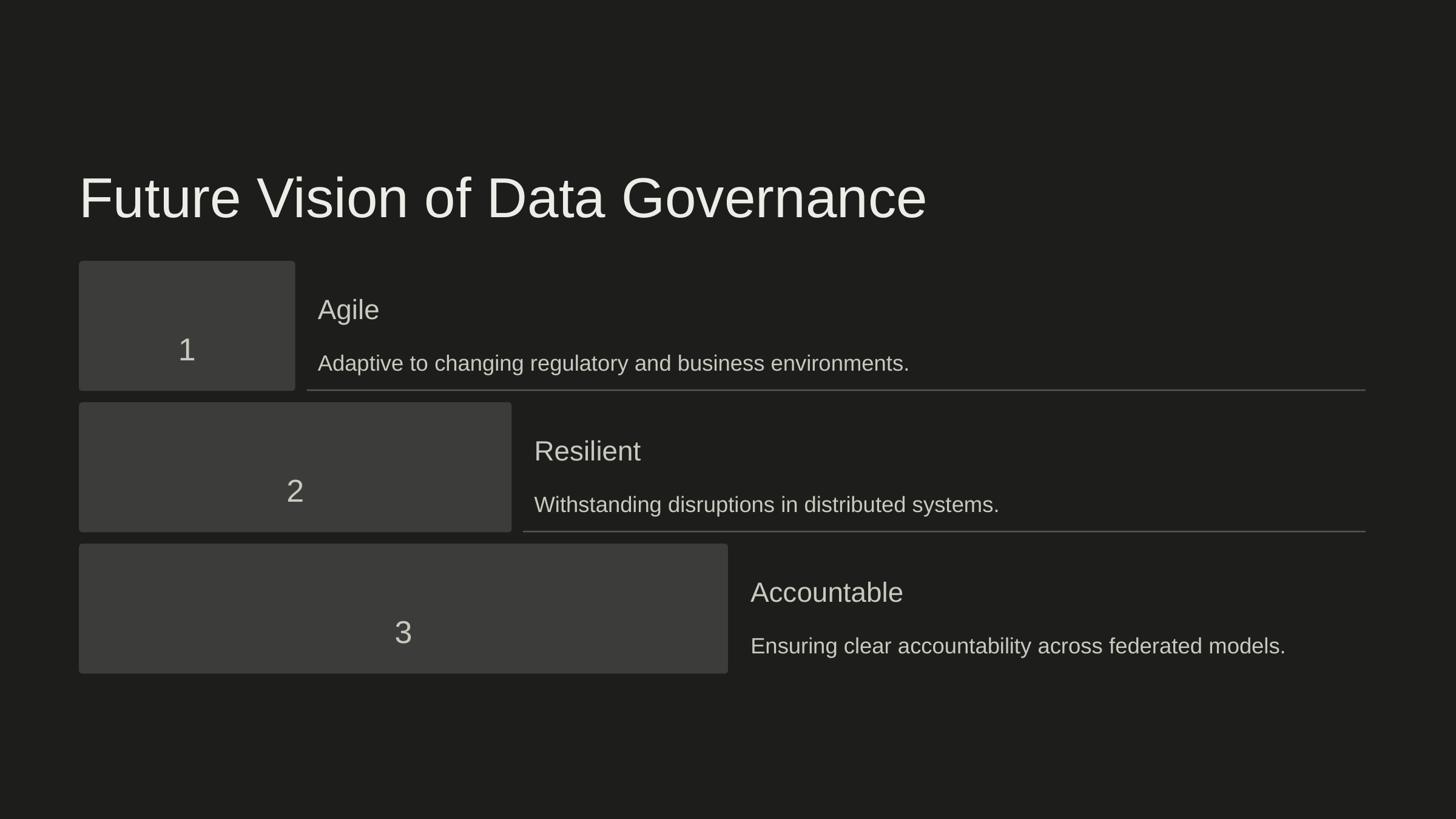

Future Vision of Data Governance

Agile
1
Adaptive to changing regulatory and business environments.

Resilient
2
Withstanding disruptions in distributed systems.

Accountable
3
Ensuring clear accountability across federated models.